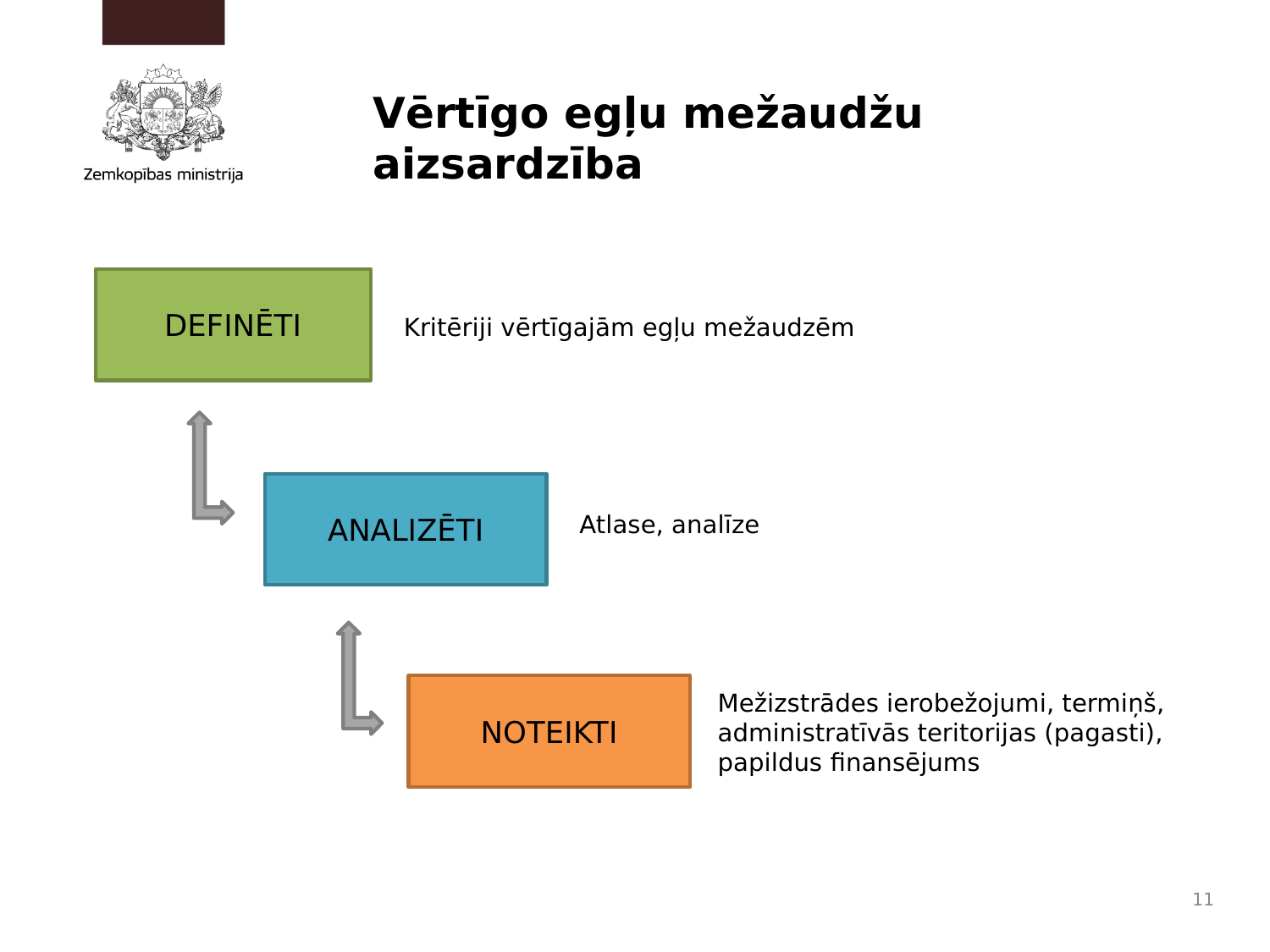

# Vērtīgo egļu mežaudžu aizsardzība
DEFINĒTI
Kritēriji vērtīgajām egļu mežaudzēm

ANALIZĒTI
Atlase, analīze

NOTEIKTI
Mežizstrādes ierobežojumi, termiņš, administratīvās teritorijas (pagasti), papildus finansējums
11